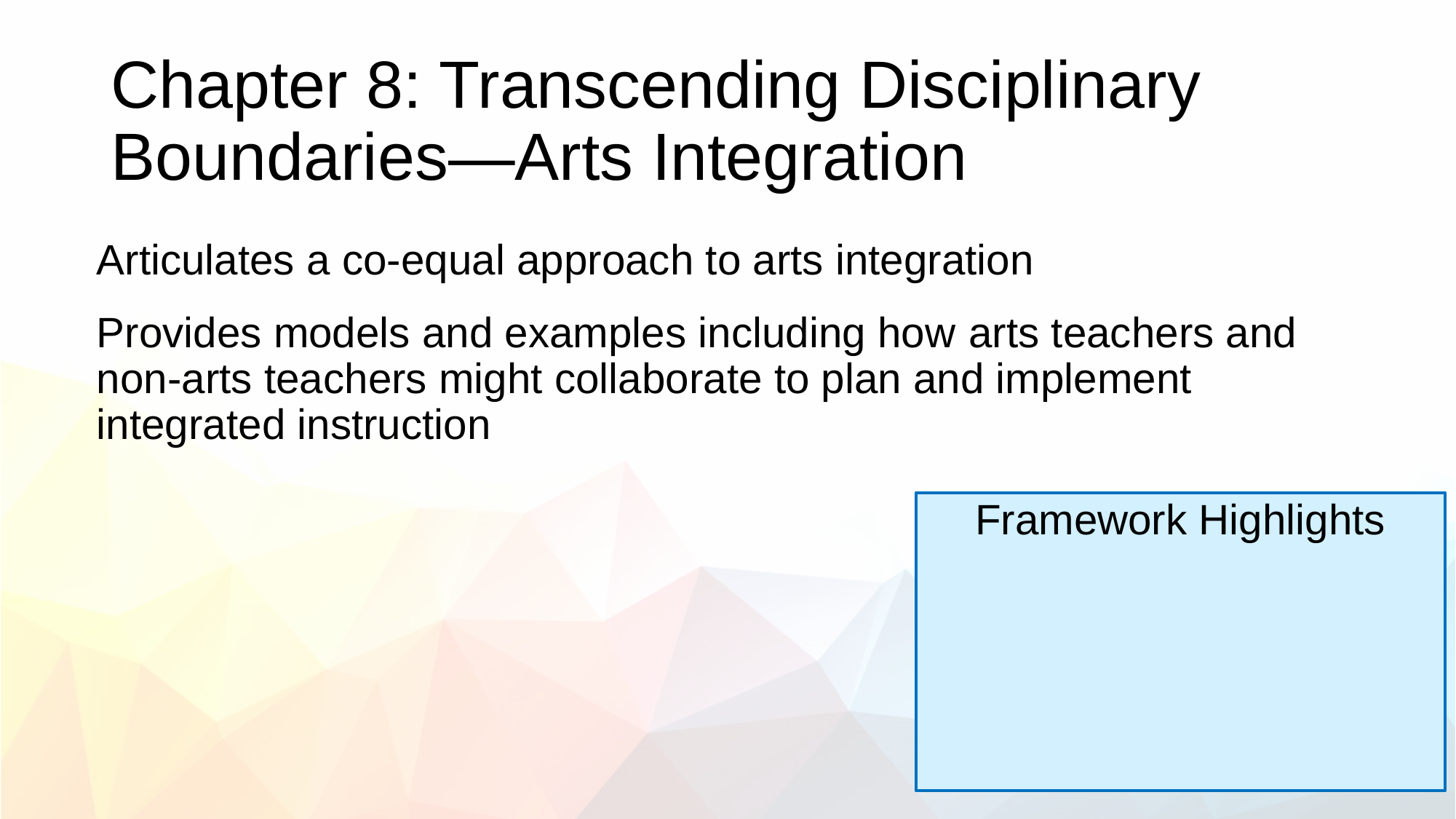

# Chapter 8: Transcending Disciplinary Boundaries—Arts Integration
Articulates a co-equal approach to arts integration
Provides models and examples including how arts teachers and non-arts teachers might collaborate to plan and implement integrated instruction

Framework Highlights
18